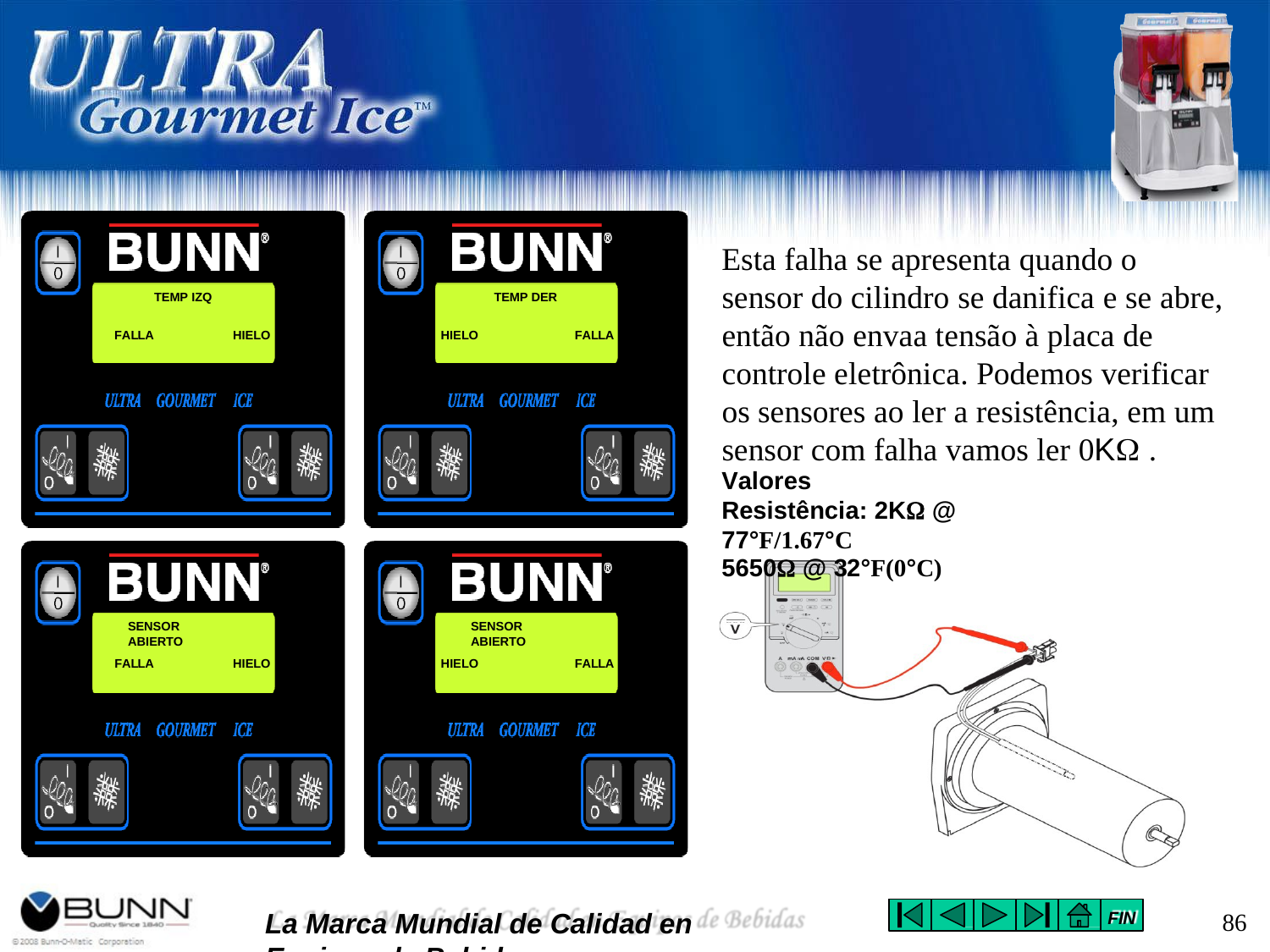

# Esta falha se apresenta quando o sensor do cilindro se danifica e se abre, então não envaa tensão à placa de controle eletrônica. Podemos verificar os sensores ao ler a resistência, em um sensor com falha vamos ler 0KΩ .
TEMP IZQ
TEMP DER
FALLA
HIELO
HIELO
FALLA
Valores Resistência: 2KΩ @ 77°F/1.67°C
5650Ω @ 32°F(0°C)

SENSOR ABIERTO
SENSOR ABIERTO
FALLA
HIELO
HIELO
FALLA

La Marca Mundial de Calidad en Equipos de Bebidas
86
FIN